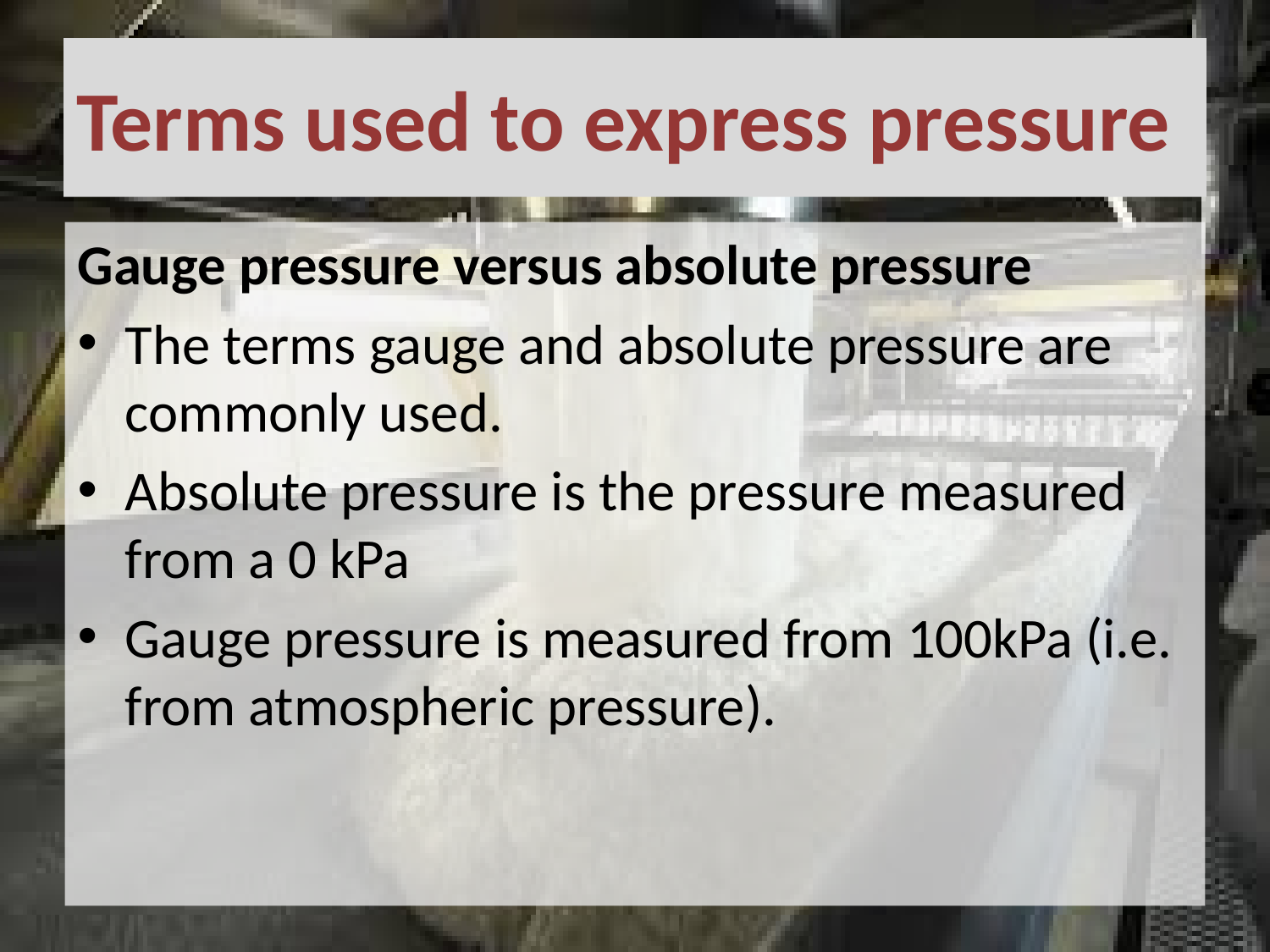

# Terms used to express pressure
Gauge pressure versus absolute pressure
The terms gauge and absolute pressure are commonly used.
Absolute pressure is the pressure measured from a 0 kPa
Gauge pressure is measured from 100kPa (i.e. from atmospheric pressure).